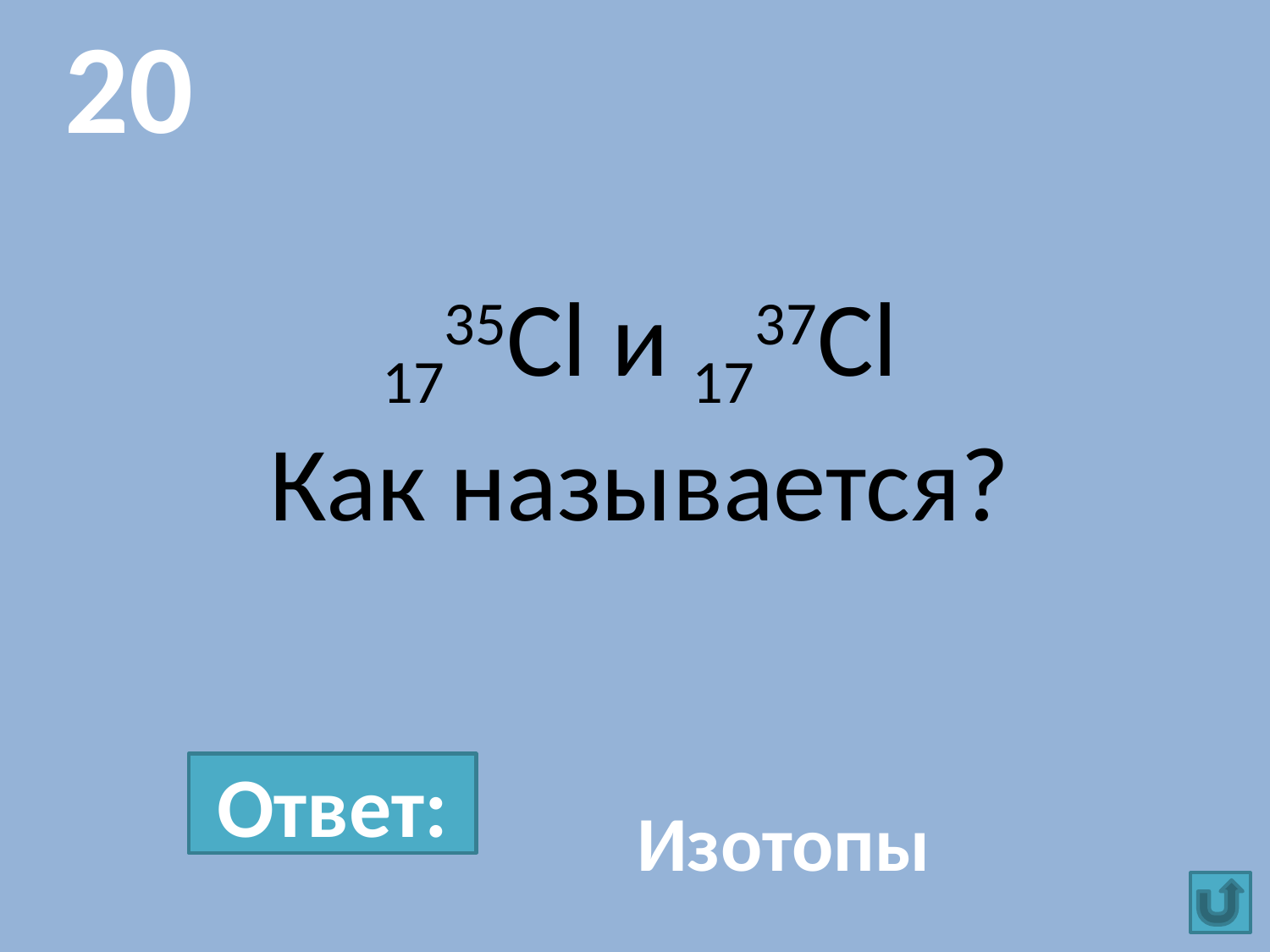

20
# 1735Cl и 1737Cl Как называется?

Изотопы
Ответ: